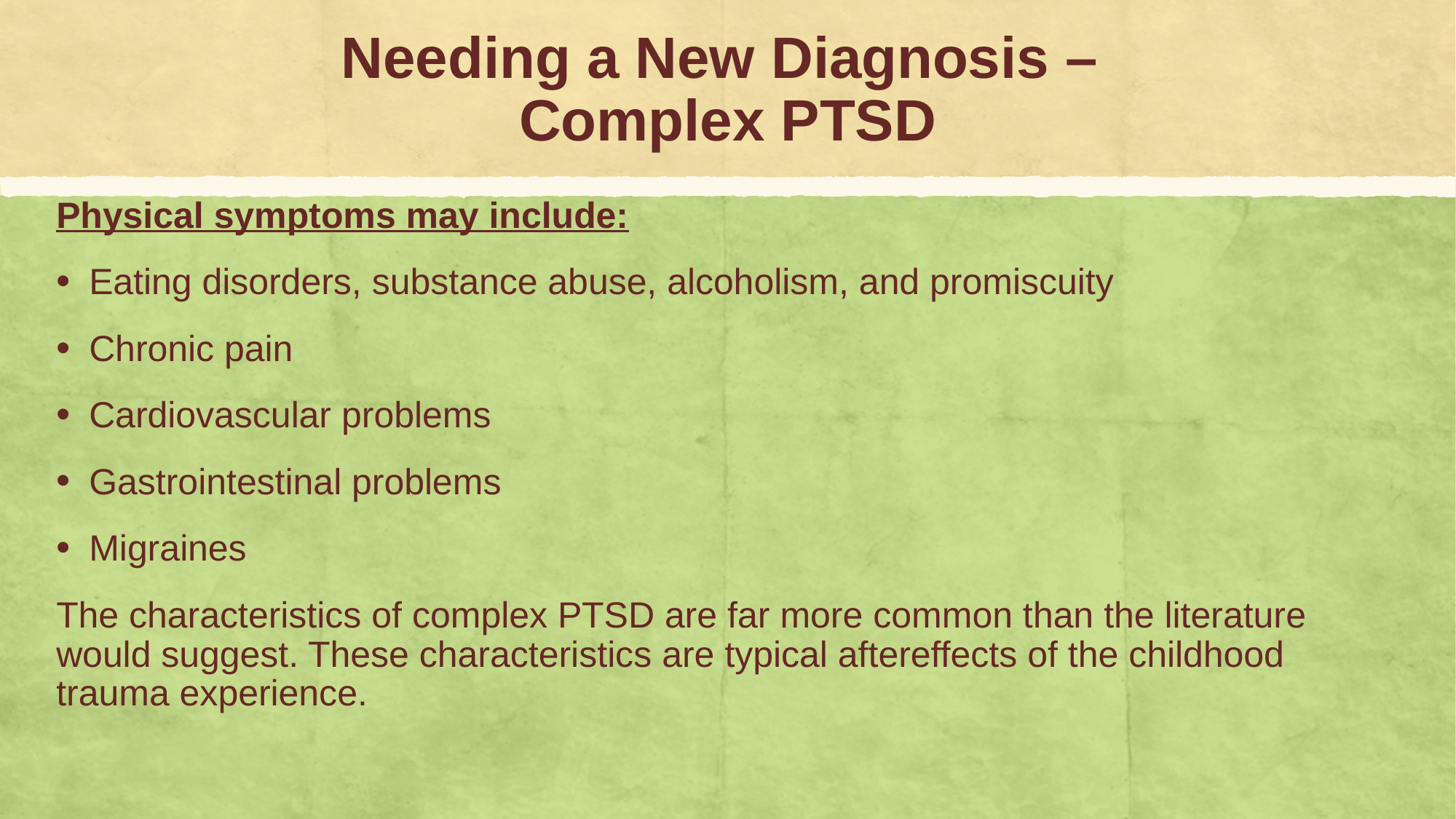

# Needing a New Diagnosis – Complex PTSD
Physical symptoms may include:
Eating disorders, substance abuse, alcoholism, and promiscuity
Chronic pain
Cardiovascular problems
Gastrointestinal problems
Migraines
The characteristics of complex PTSD are far more common than the literature would suggest. These characteristics are typical aftereffects of the childhood trauma experience.